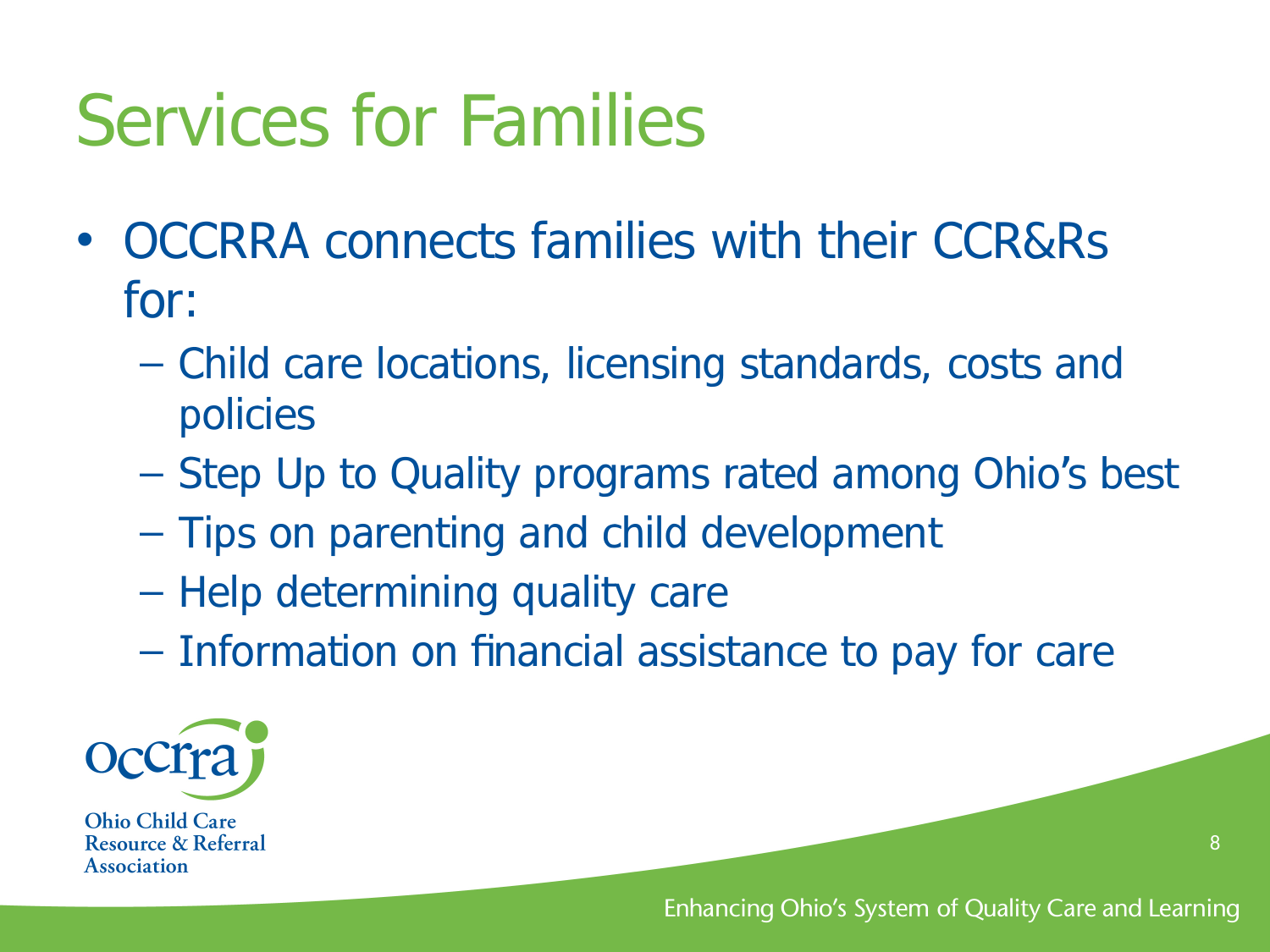

# Services for Families
OCCRRA connects families with their CCR&Rs for:
Child care locations, licensing standards, costs and policies
Step Up to Quality programs rated among Ohio’s best
Tips on parenting and child development
Help determining quality care
Information on financial assistance to pay for care
8